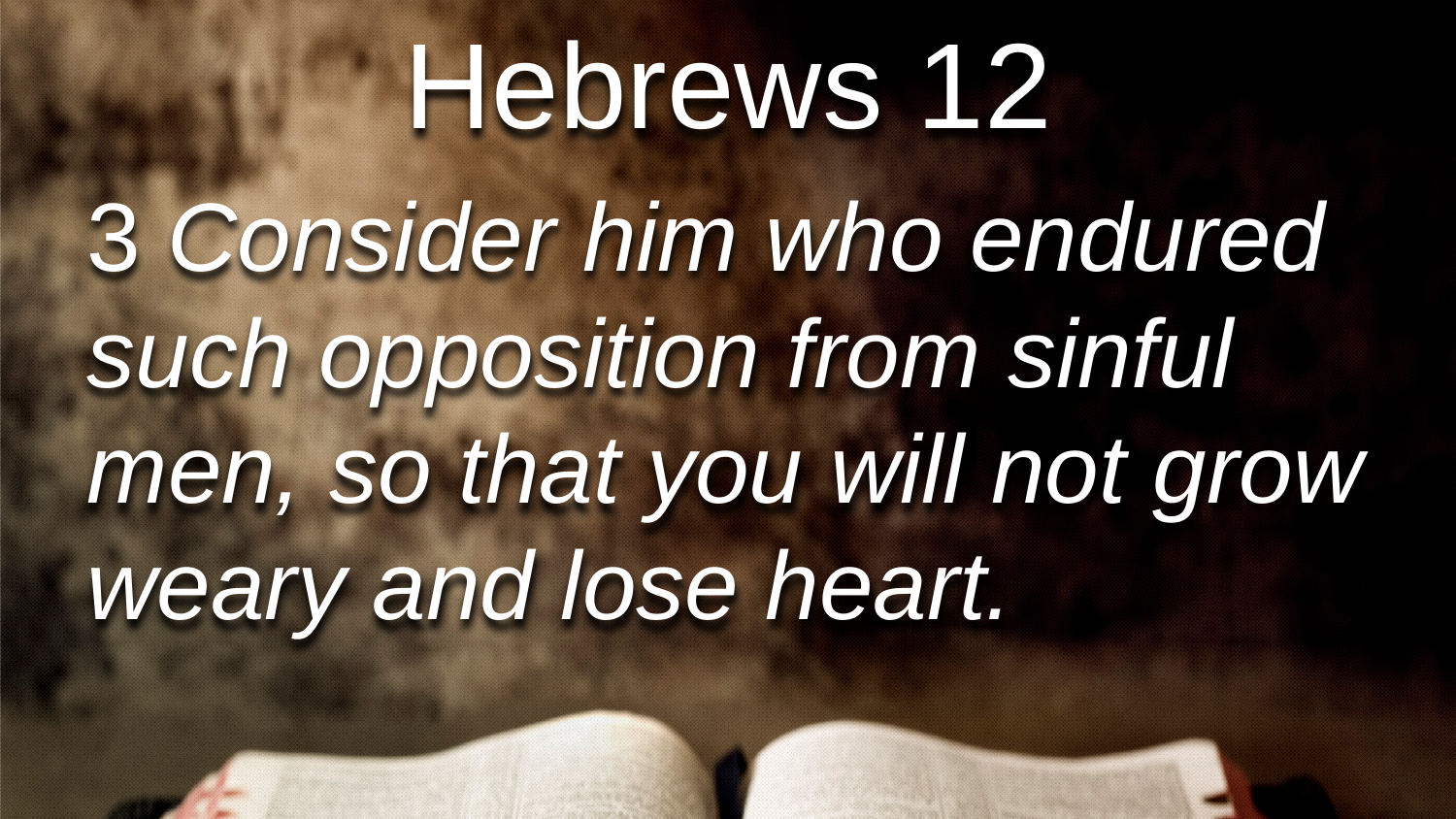

Hebrews 12
3 Consider him who endured such opposition from sinful men, so that you will not grow weary and lose heart.